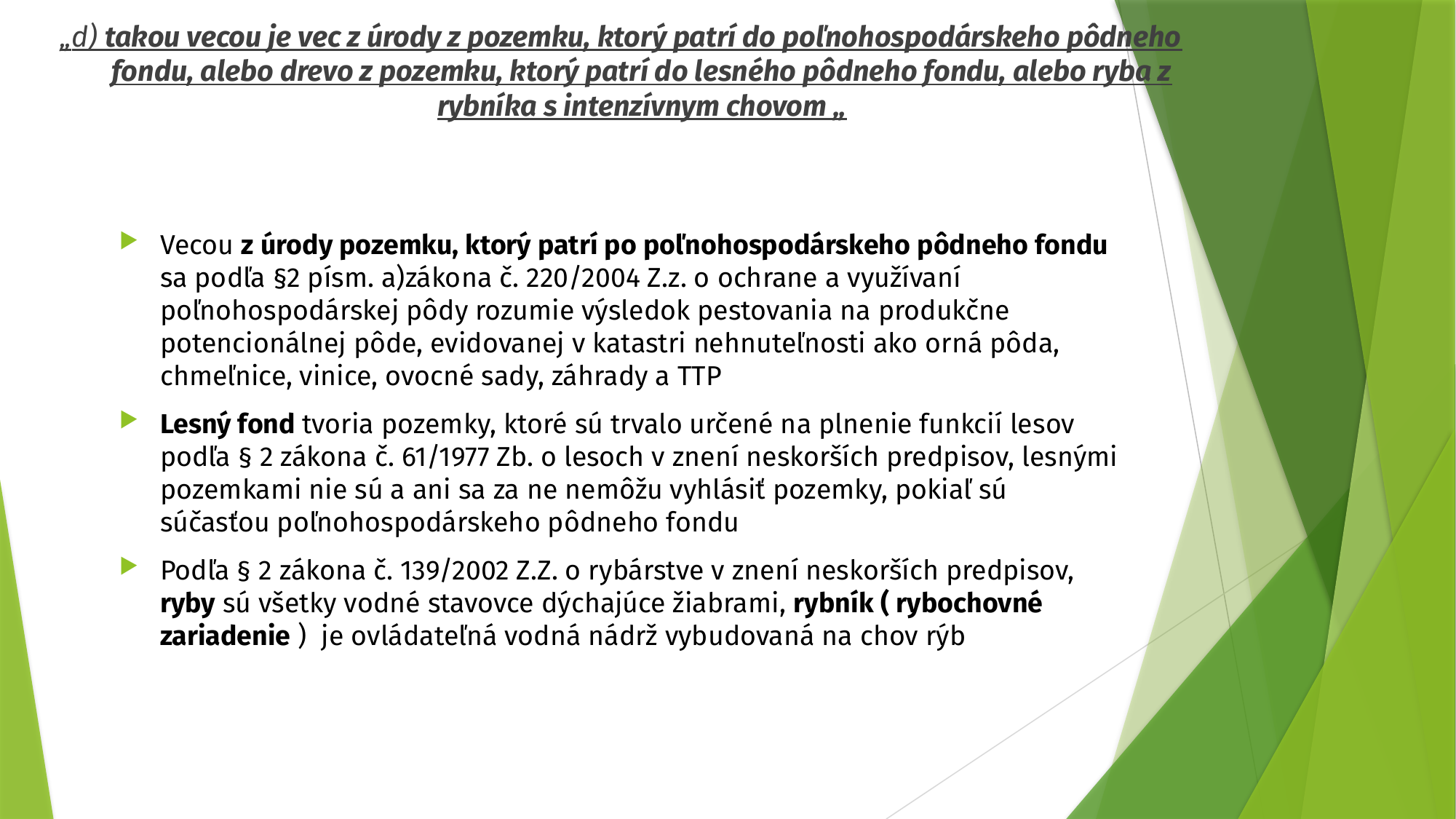

# „d) takou vecou je vec z úrody z pozemku, ktorý patrí do poľnohospodárskeho pôdneho fondu, alebo drevo z pozemku, ktorý patrí do lesného pôdneho fondu, alebo ryba z rybníka s intenzívnym chovom „
Vecou z úrody pozemku, ktorý patrí po poľnohospodárskeho pôdneho fondu sa podľa §2 písm. a)zákona č. 220/2004 Z.z. o ochrane a využívaní poľnohospodárskej pôdy rozumie výsledok pestovania na produkčne potencionálnej pôde, evidovanej v katastri nehnuteľnosti ako orná pôda, chmeľnice, vinice, ovocné sady, záhrady a TTP
Lesný fond tvoria pozemky, ktoré sú trvalo určené na plnenie funkcií lesov podľa § 2 zákona č. 61/1977 Zb. o lesoch v znení neskorších predpisov, lesnými pozemkami nie sú a ani sa za ne nemôžu vyhlásiť pozemky, pokiaľ sú súčasťou poľnohospodárskeho pôdneho fondu
Podľa § 2 zákona č. 139/2002 Z.Z. o rybárstve v znení neskorších predpisov, ryby sú všetky vodné stavovce dýchajúce žiabrami, rybník ( rybochovné zariadenie )  je ovládateľná vodná nádrž vybudovaná na chov rýb